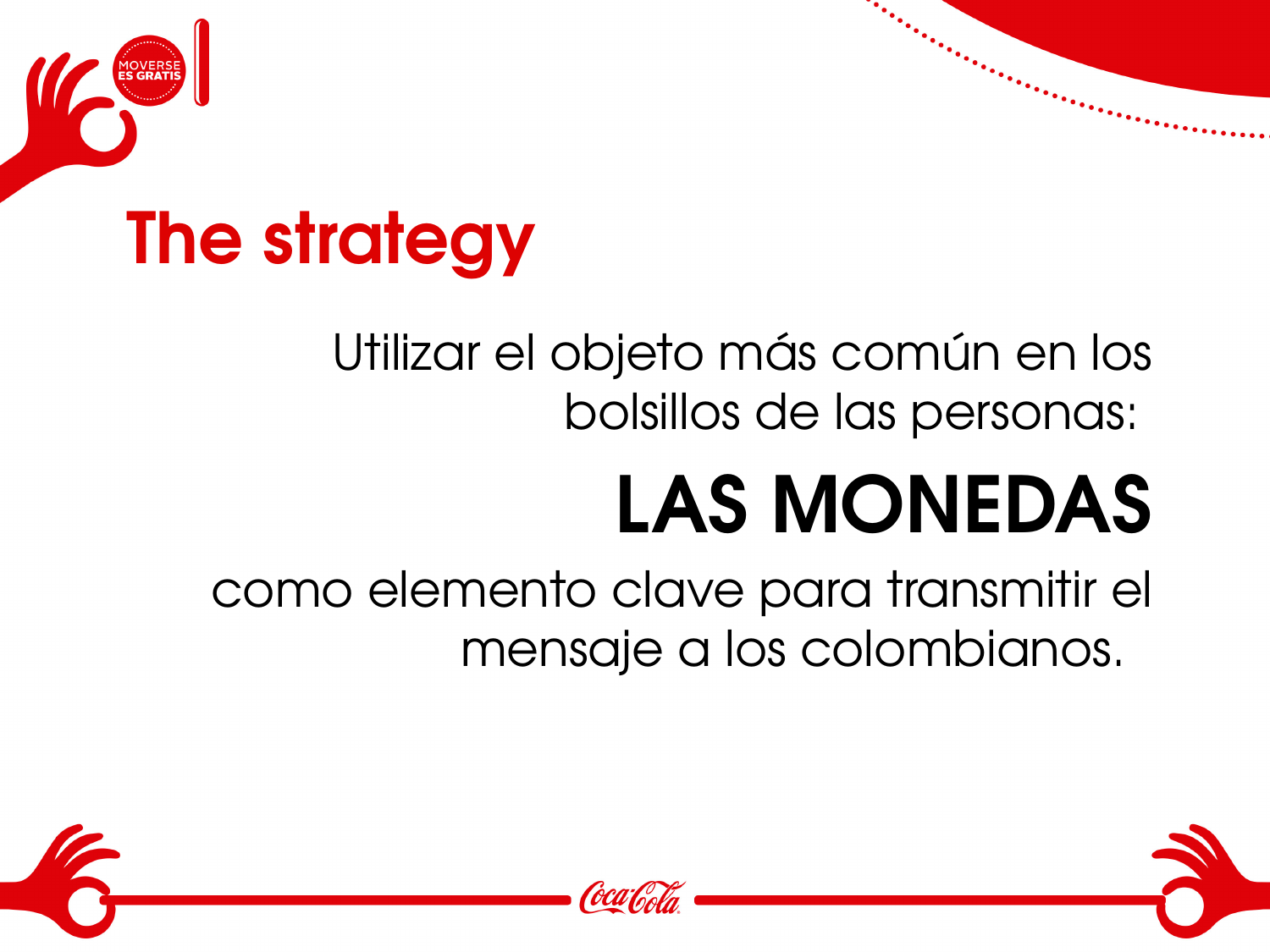

# The strategy
Utilizar el objeto más común en los bolsillos de las personas:
LAS MONEDAS
 como elemento clave para transmitir el mensaje a los colombianos.